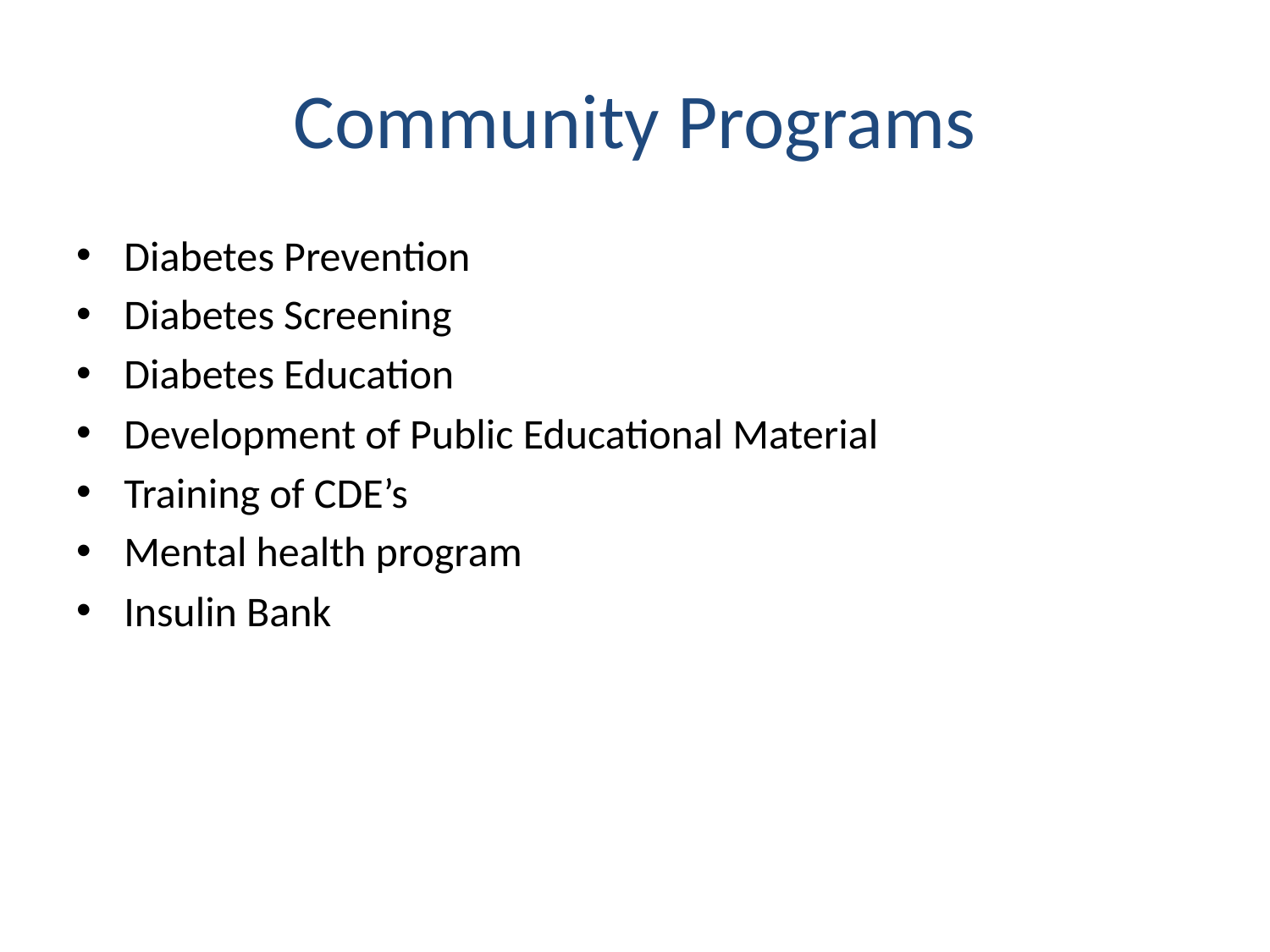

# Community Programs
Diabetes Prevention
Diabetes Screening
Diabetes Education
Development of Public Educational Material
Training of CDE’s
Mental health program
Insulin Bank